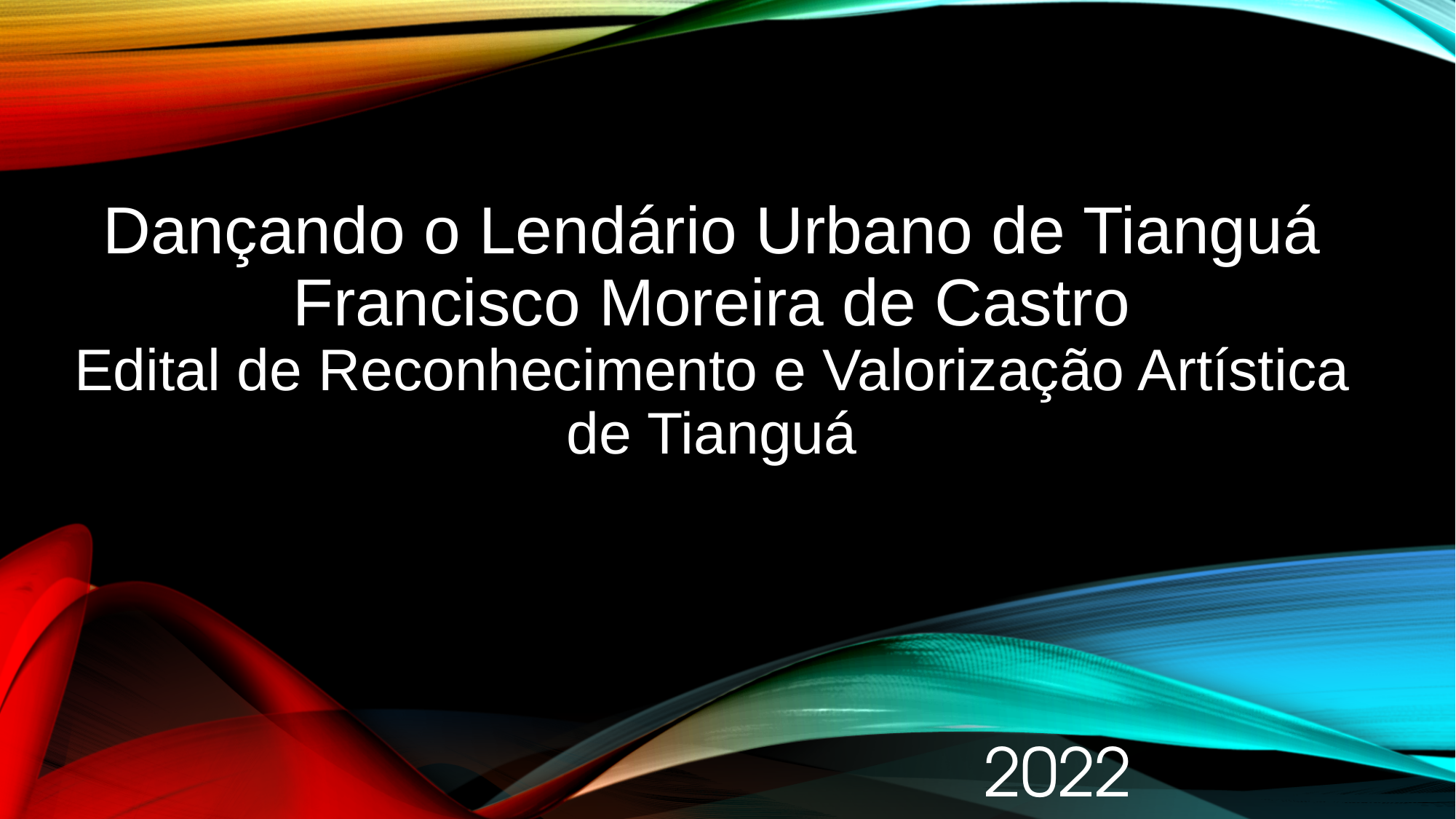

# Dançando o Lendário Urbano de Tianguá Francisco Moreira de Castro Edital de Reconhecimento e Valorização Artística de Tianguá
2022